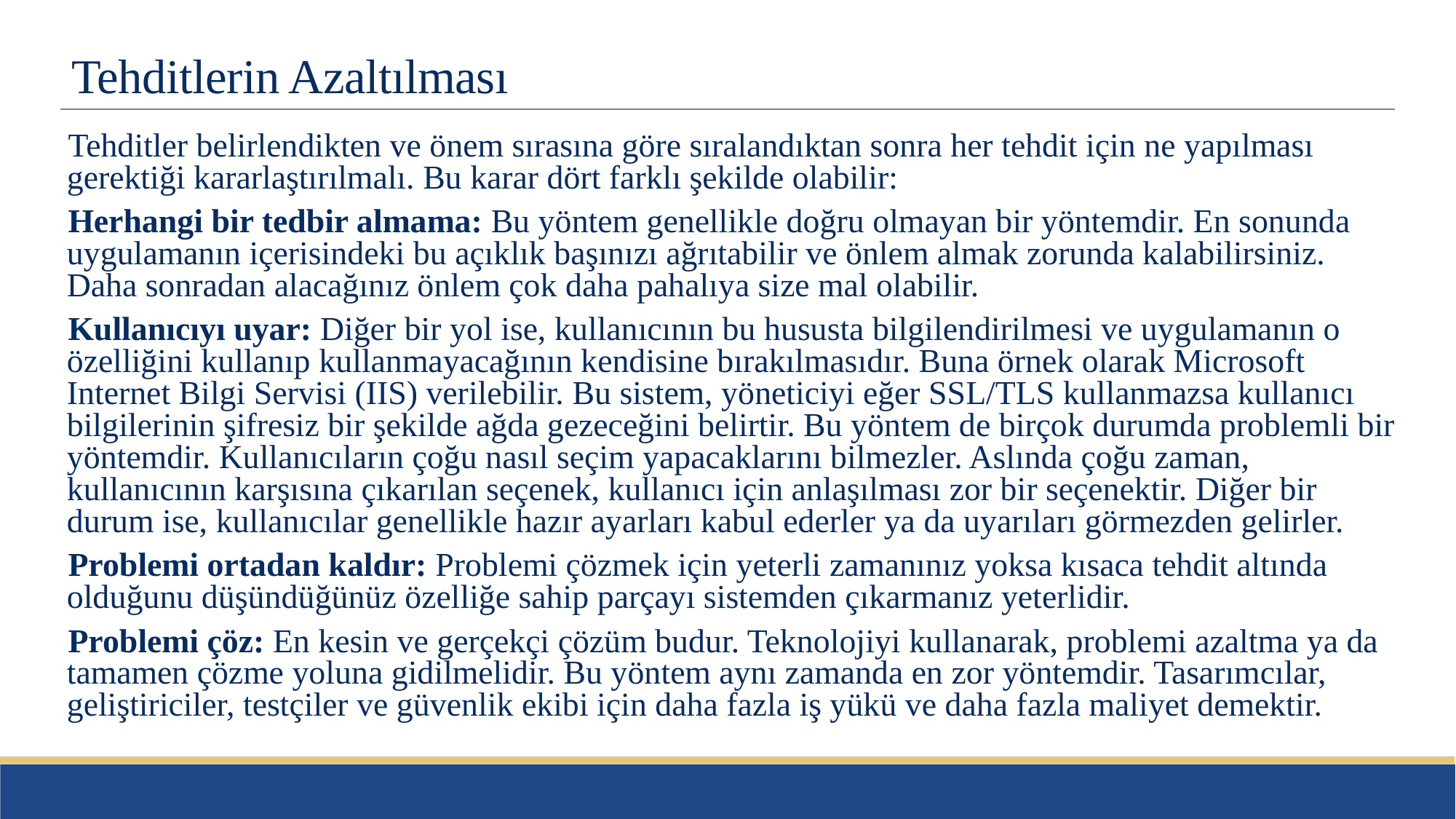

# Tehditlerin Azaltılması
Tehditler belirlendikten ve önem sırasına göre sıralandıktan sonra her tehdit için ne yapılması gerektiği kararlaştırılmalı. Bu karar dört farklı şekilde olabilir:
Herhangi bir tedbir almama: Bu yöntem genellikle doğru olmayan bir yöntemdir. En sonunda uygulamanın içerisindeki bu açıklık başınızı ağrıtabilir ve önlem almak zorunda kalabilirsiniz. Daha sonradan alacağınız önlem çok daha pahalıya size mal olabilir.
Kullanıcıyı uyar: Diğer bir yol ise, kullanıcının bu hususta bilgilendirilmesi ve uygulamanın o özelliğini kullanıp kullanmayacağının kendisine bırakılmasıdır. Buna örnek olarak Microsoft Internet Bilgi Servisi (IIS) verilebilir. Bu sistem, yöneticiyi eğer SSL/TLS kullanmazsa kullanıcı bilgilerinin şifresiz bir şekilde ağda gezeceğini belirtir. Bu yöntem de birçok durumda problemli bir yöntemdir. Kullanıcıların çoğu nasıl seçim yapacaklarını bilmezler. Aslında çoğu zaman, kullanıcının karşısına çıkarılan seçenek, kullanıcı için anlaşılması zor bir seçenektir. Diğer bir durum ise, kullanıcılar genellikle hazır ayarları kabul ederler ya da uyarıları görmezden gelirler.
Problemi ortadan kaldır: Problemi çözmek için yeterli zamanınız yoksa kısaca tehdit altında olduğunu düşündüğünüz özelliğe sahip parçayı sistemden çıkarmanız yeterlidir.
Problemi çöz: En kesin ve gerçekçi çözüm budur. Teknolojiyi kullanarak, problemi azaltma ya da tamamen çözme yoluna gidilmelidir. Bu yöntem aynı zamanda en zor yöntemdir. Tasarımcılar, geliştiriciler, testçiler ve güvenlik ekibi için daha fazla iş yükü ve daha fazla maliyet demektir.